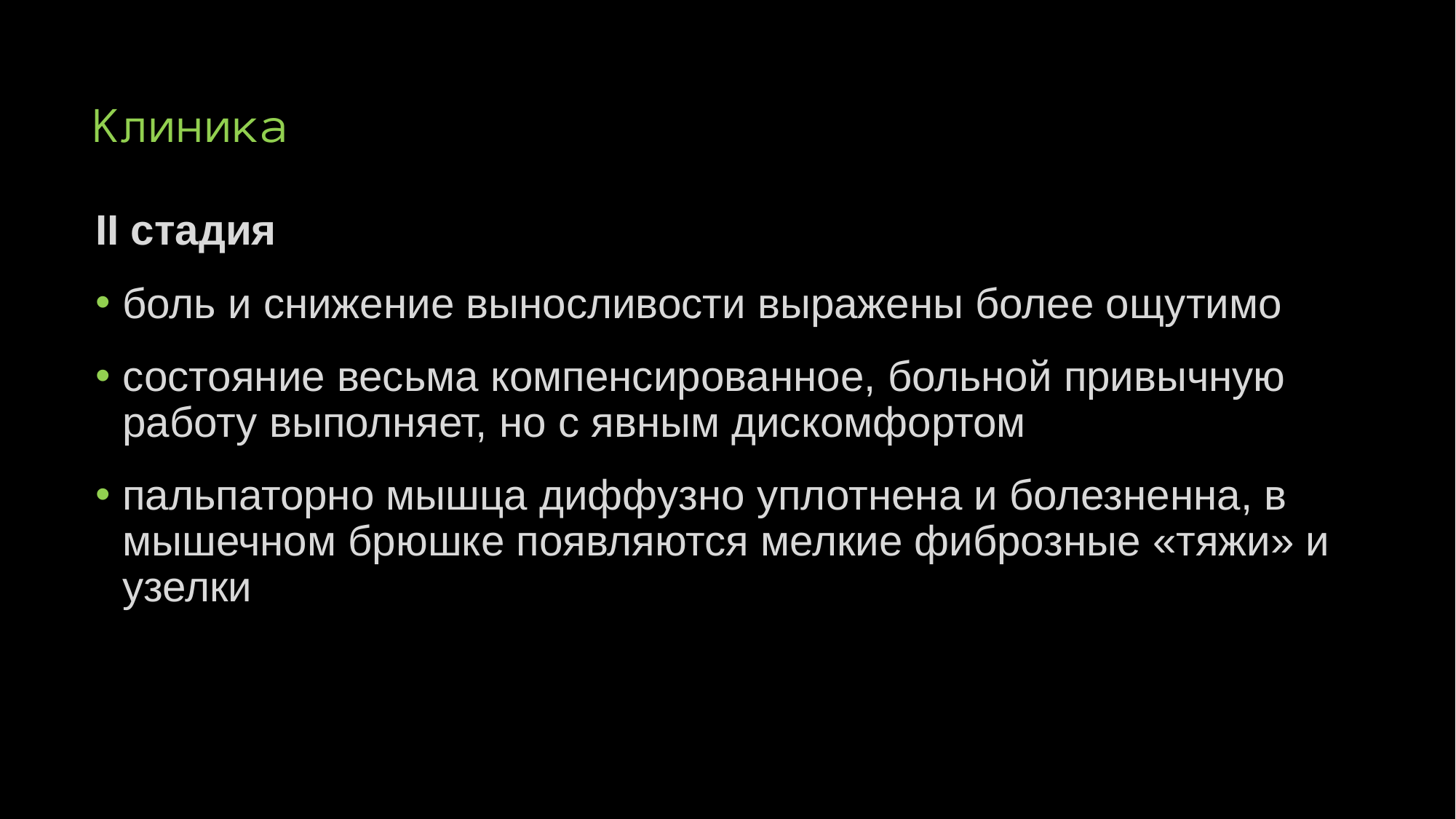

# Клиника
II стадия
боль и снижение выносливости выражены более ощутимо
состояние весьма компенсированное, больной привычную работу выполняет, но с явным дискомфортом
пальпаторно мышца диффузно уплотнена и болезненна, в мышечном брюшке появляются мелкие фиброзные «тяжи» и узелки